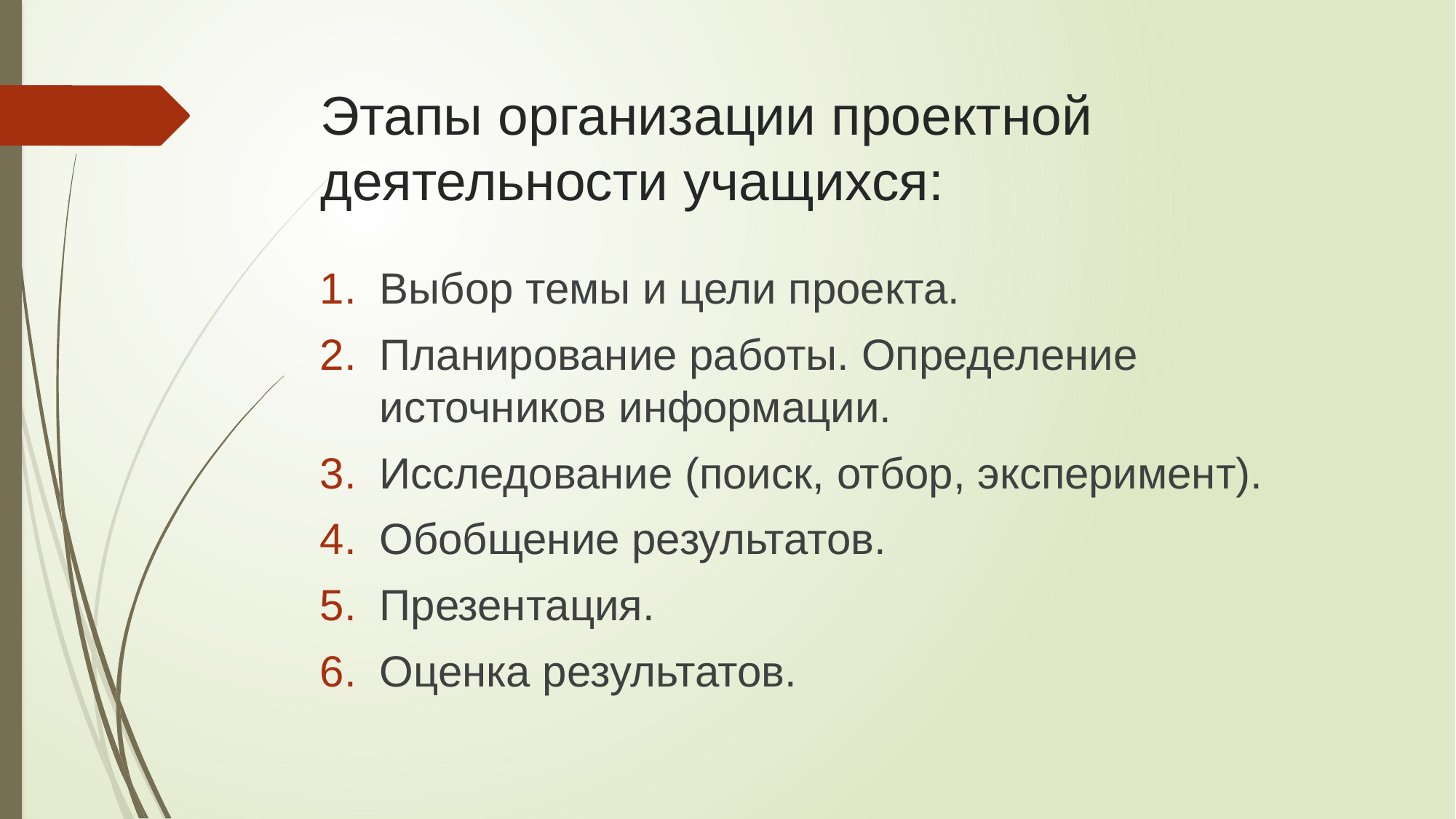

# Этапы организации проектной деятельности учащихся:
Выбор темы и цели проекта.
Планирование работы. Определение источников информации.
Исследование (поиск, отбор, эксперимент).
Обобщение результатов.
Презентация.
Оценка результатов.